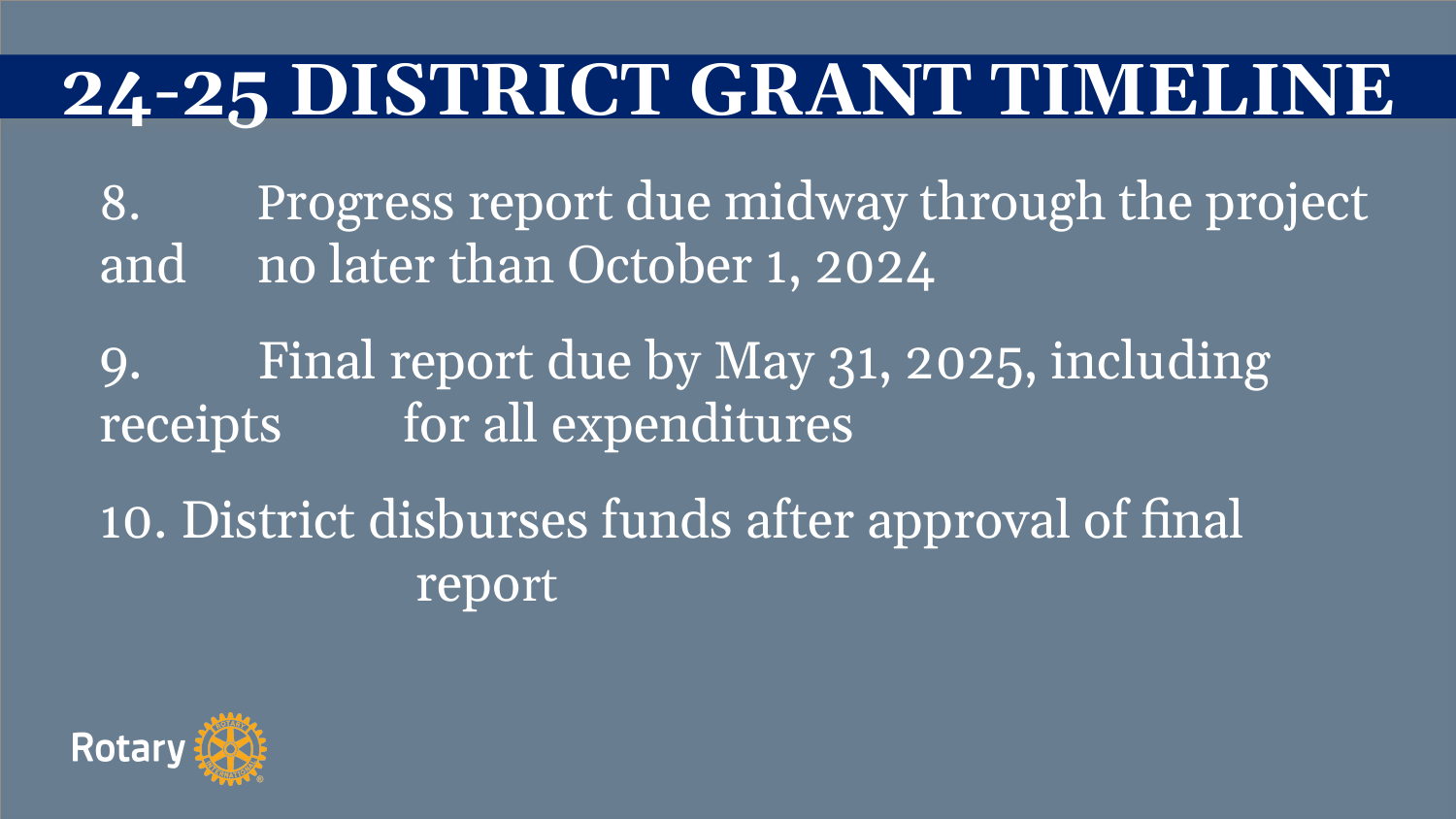

# 24-25 DISTRICT GRANT TIMELINE

8.	 Progress report due midway through the project and 	 no later than October 1, 2024

9.	 Final report due by May 31, 2025, including receipts 	 for all expenditures

10. District disburses funds after approval of final 	  	  	  report